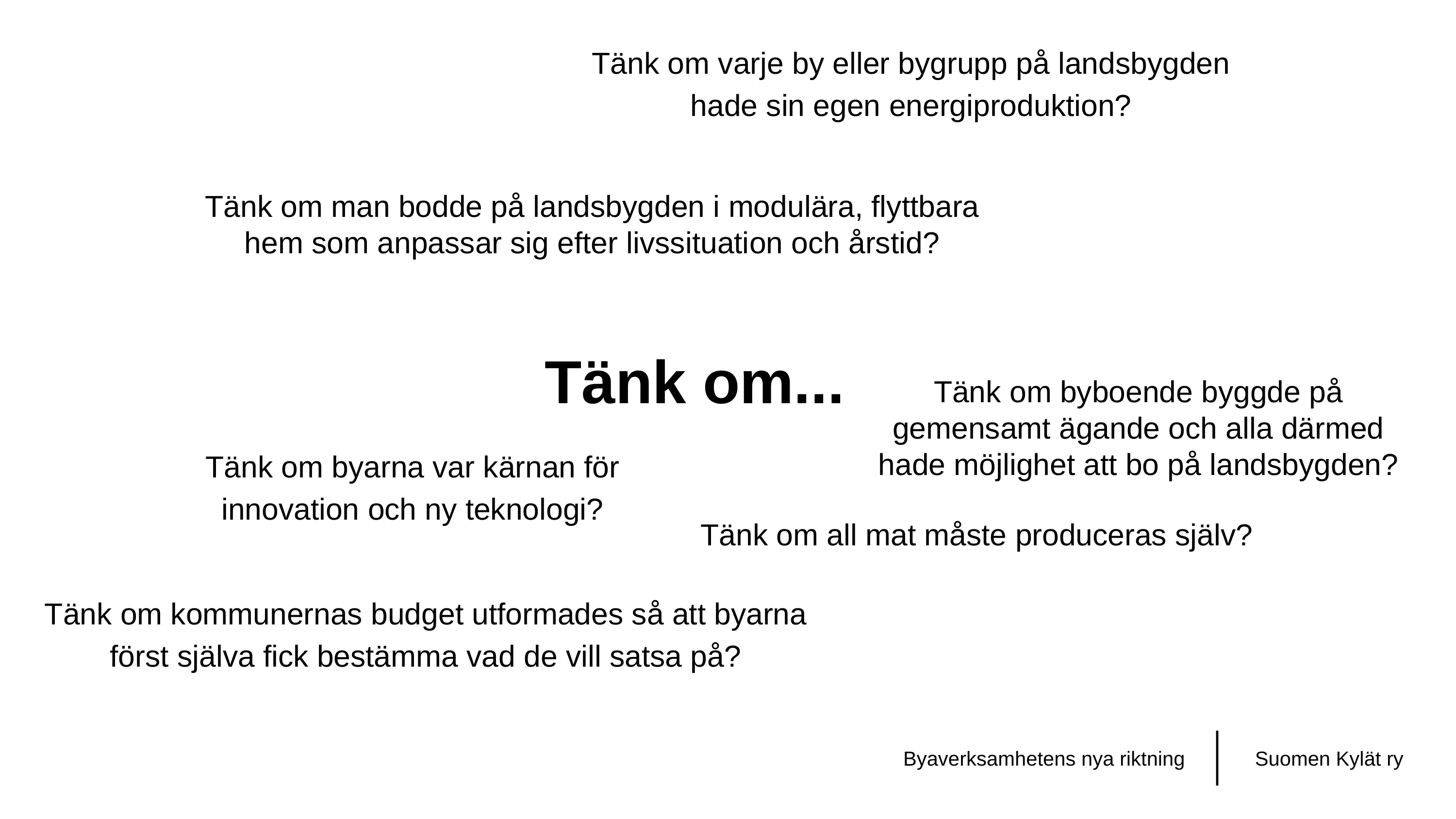

Tänk om varje by eller bygrupp på landsbygden hade sin egen energiproduktion?

Tänk om man bodde på landsbygden i modulära, flyttbara hem som anpassar sig efter livssituation och årstid?
Tänk om...
Tänk om byboende byggde på gemensamt ägande och alla därmed hade möjlighet att bo på landsbygden?
Tänk om byarna var kärnan för innovation och ny teknologi?

Tänk om all mat måste produceras själv?

Tänk om kommunernas budget utformades så att byarna först själva fick bestämma vad de vill satsa på?

Byaverksamhetens nya riktning
Suomen Kylät ry